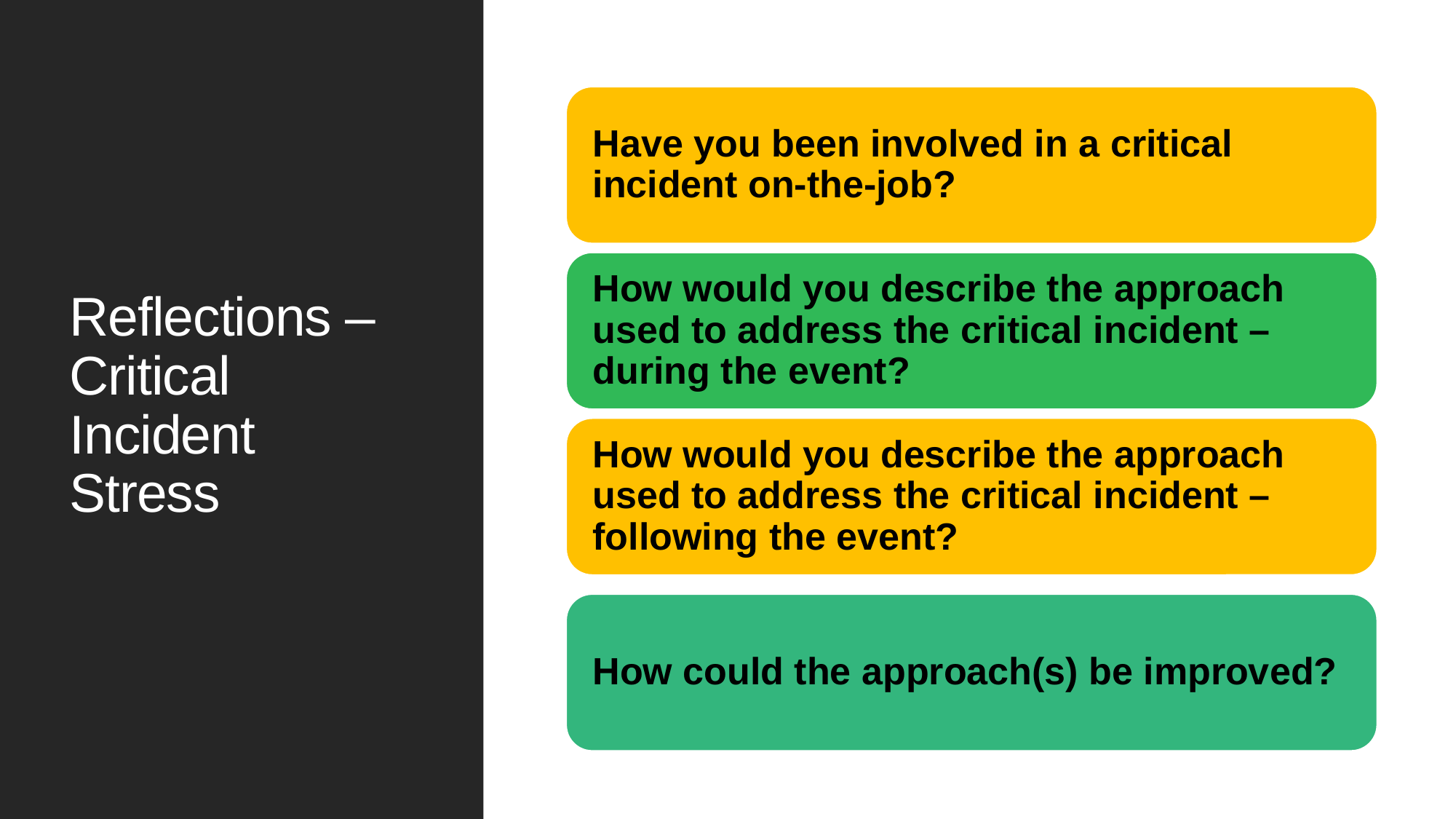

# Reflections – Critical Incident Stress
Have you been involved in a critical incident on-the-job?
How would you describe the approach used to address the critical incident – during the event?
How would you describe the approach used to address the critical incident – following the event?
How could the approach(s) be improved?